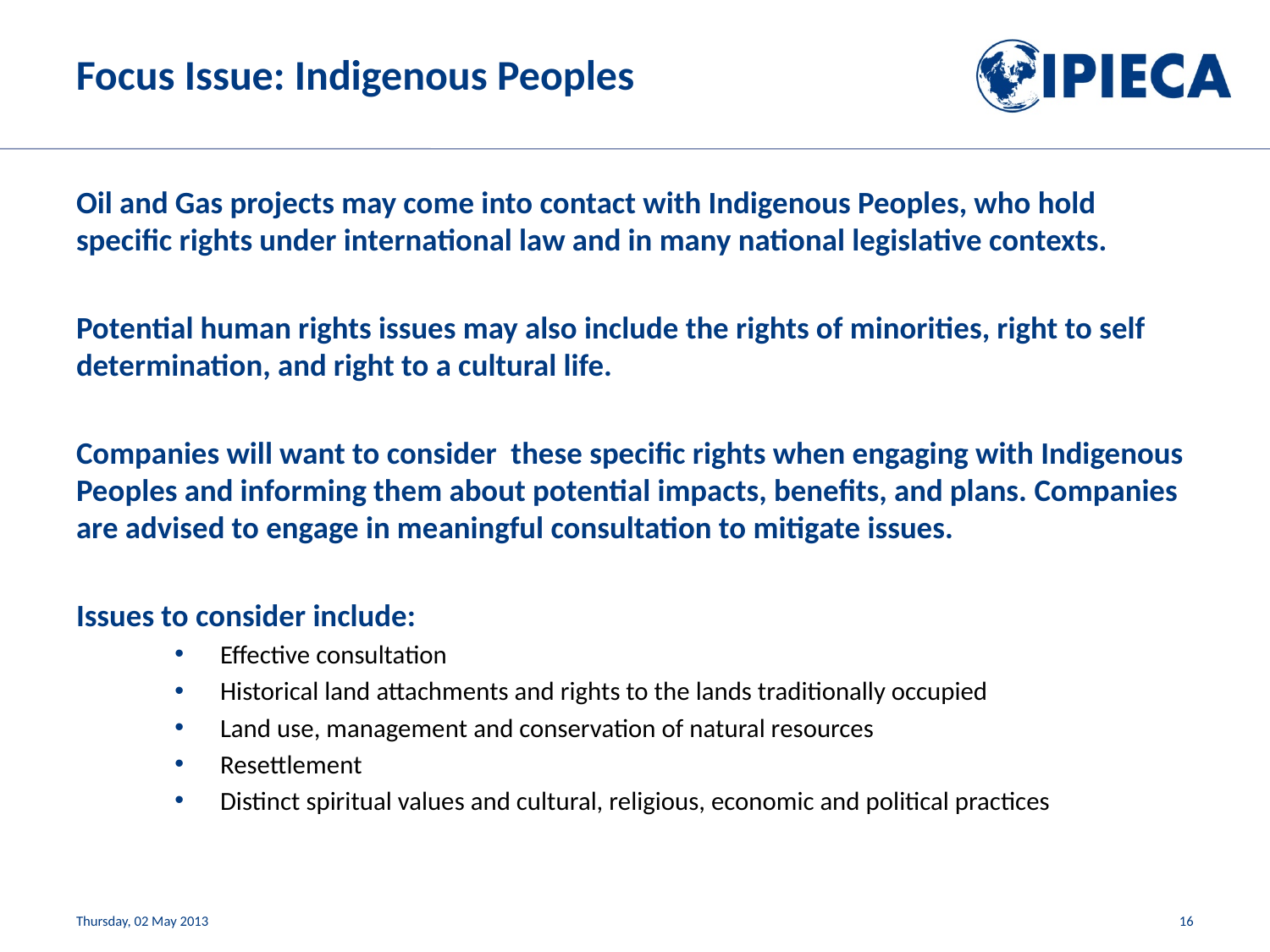

# Focus Issue: Indigenous Peoples
Oil and Gas projects may come into contact with Indigenous Peoples, who hold specific rights under international law and in many national legislative contexts.

Potential human rights issues may also include the rights of minorities, right to self determination, and right to a cultural life.

Companies will want to consider  these specific rights when engaging with Indigenous Peoples and informing them about potential impacts, benefits, and plans. Companies are advised to engage in meaningful consultation to mitigate issues.

Issues to consider include:
Effective consultation
Historical land attachments and rights to the lands traditionally occupied
Land use, management and conservation of natural resources
Resettlement
Distinct spiritual values and cultural, religious, economic and political practices

Thursday, 02 May 2013
16